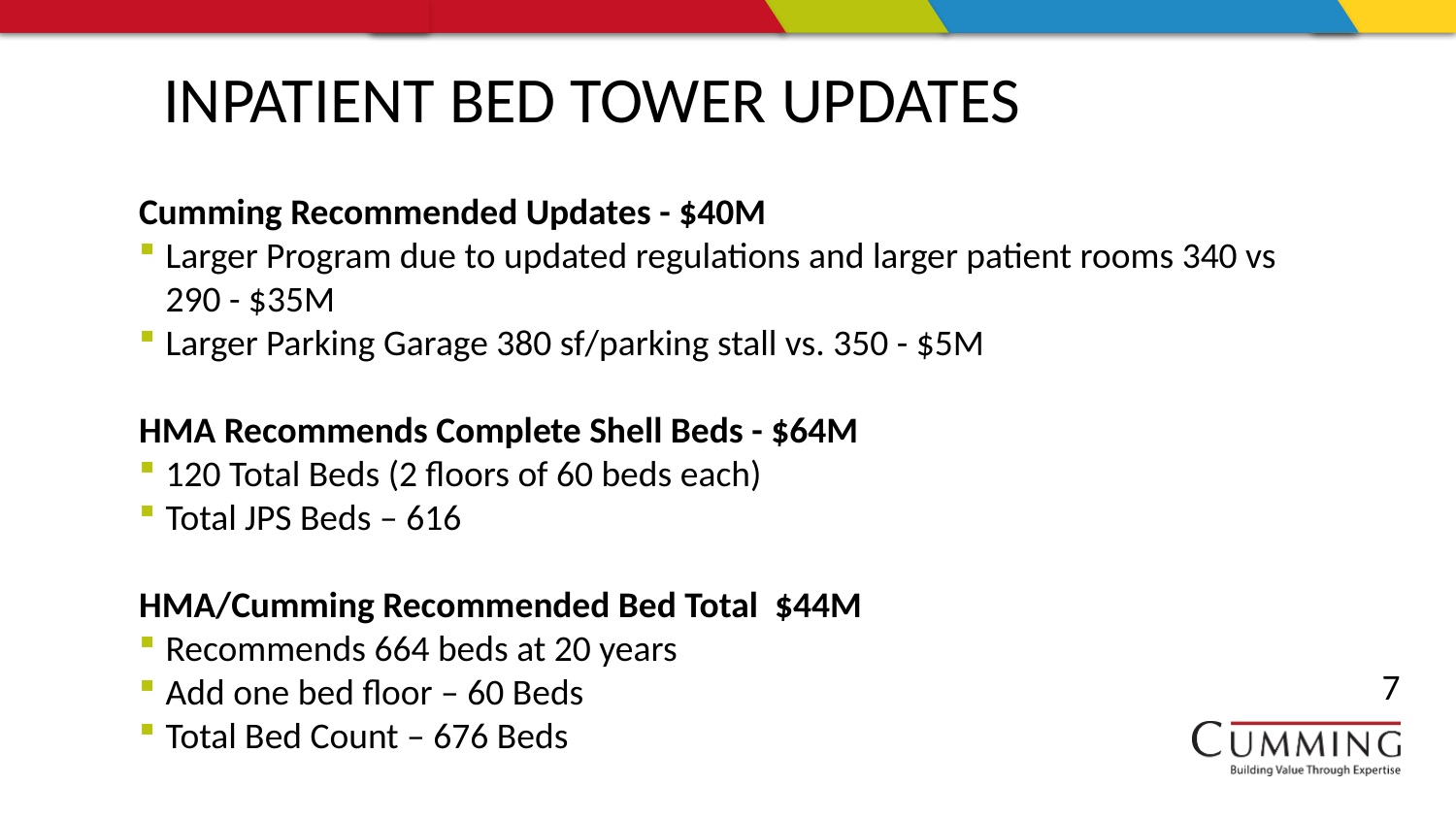

INPATIENT BED TOWER UPDATES
Cumming Recommended Updates - $40M
Larger Program due to updated regulations and larger patient rooms 340 vs 290 - $35M
Larger Parking Garage 380 sf/parking stall vs. 350 - $5M

HMA Recommends Complete Shell Beds - $64M
120 Total Beds (2 floors of 60 beds each)
Total JPS Beds – 616

HMA/Cumming Recommended Bed Total  $44M
Recommends 664 beds at 20 years
Add one bed floor – 60 Beds
Total Bed Count – 676 Beds
7